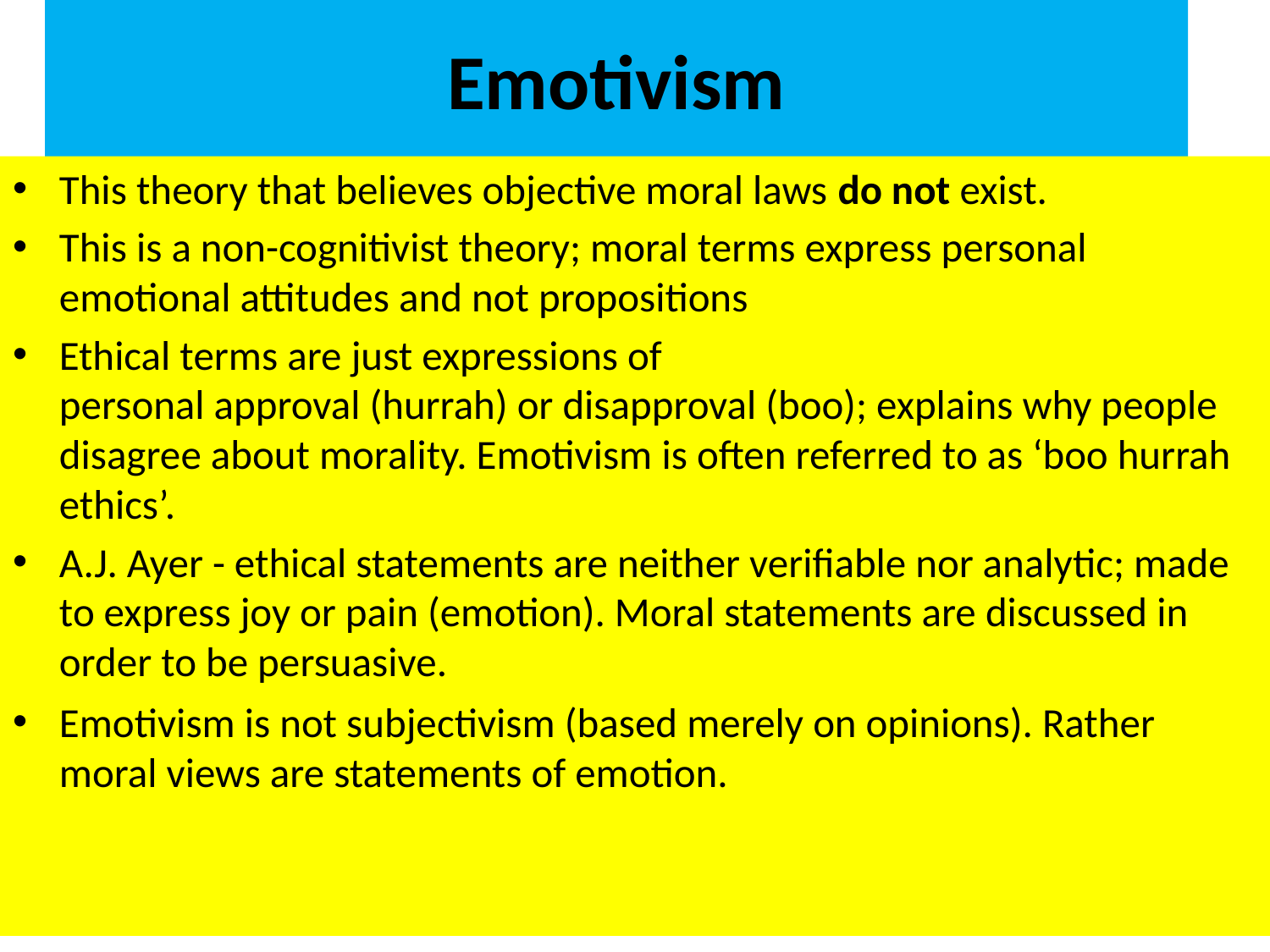

# Emotivism
This theory that believes objective moral laws do not exist.
This is a non-cognitivist theory; moral terms express personal emotional attitudes and not propositions
Ethical terms are just expressions of
personal approval (hurrah) or disapproval (boo); explains why people disagree about morality. Emotivism is often referred to as ‘boo hurrah ethics’.
A.J. Ayer - ethical statements are neither verifiable nor analytic; made to express joy or pain (emotion). Moral statements are discussed in order to be persuasive.
Emotivism is not subjectivism (based merely on opinions). Rather moral views are statements of emotion.